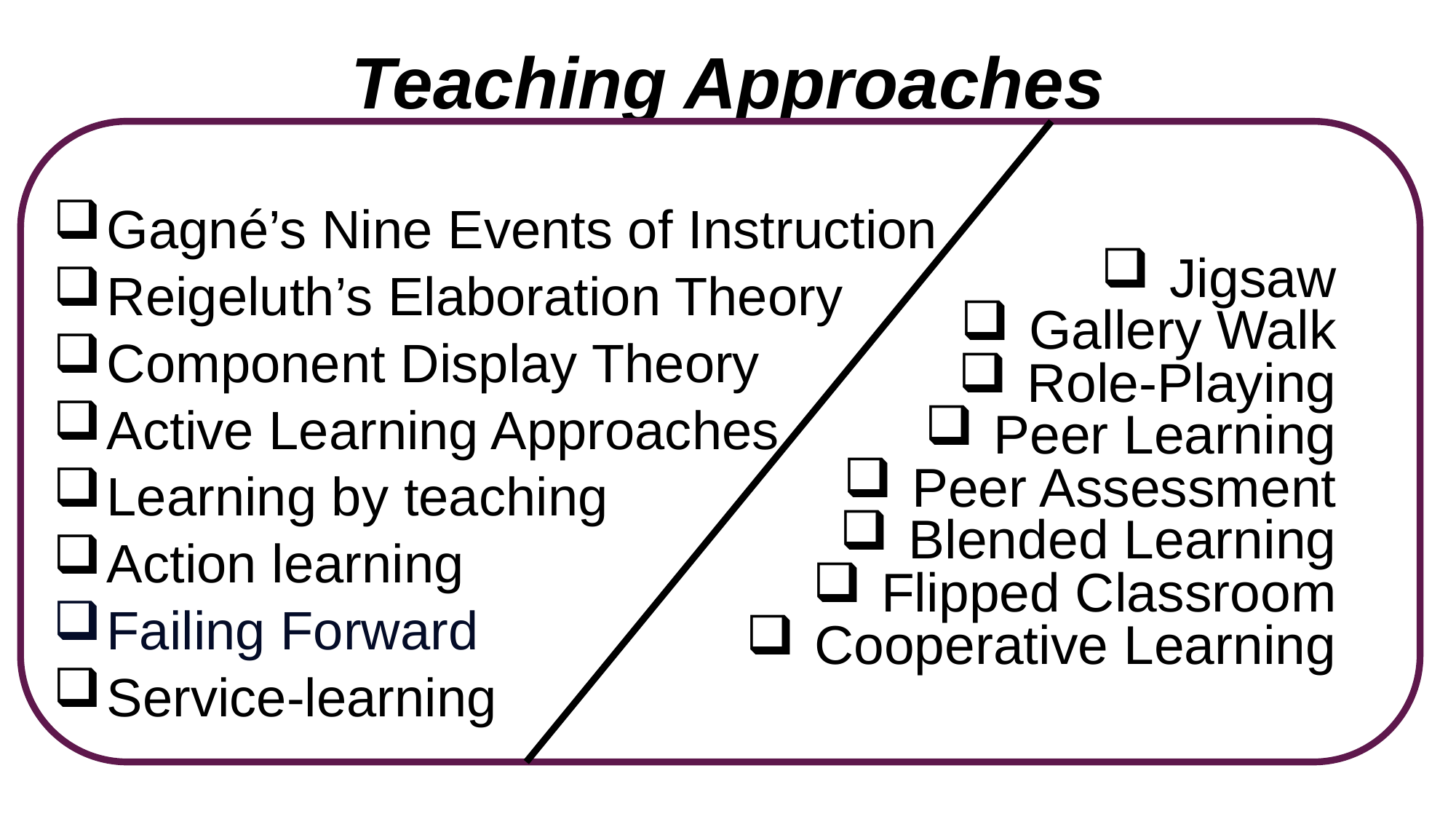

# Teaching Approaches

Gagné’s Nine Events of Instruction
Reigeluth’s Elaboration Theory
Component Display Theory
Active Learning Approaches
Learning by teaching
Action learning
Failing Forward
Service-learning
Jigsaw
Gallery Walk
Role-Playing
Peer Learning
Peer Assessment
Blended Learning
Flipped Classroom
Cooperative Learning